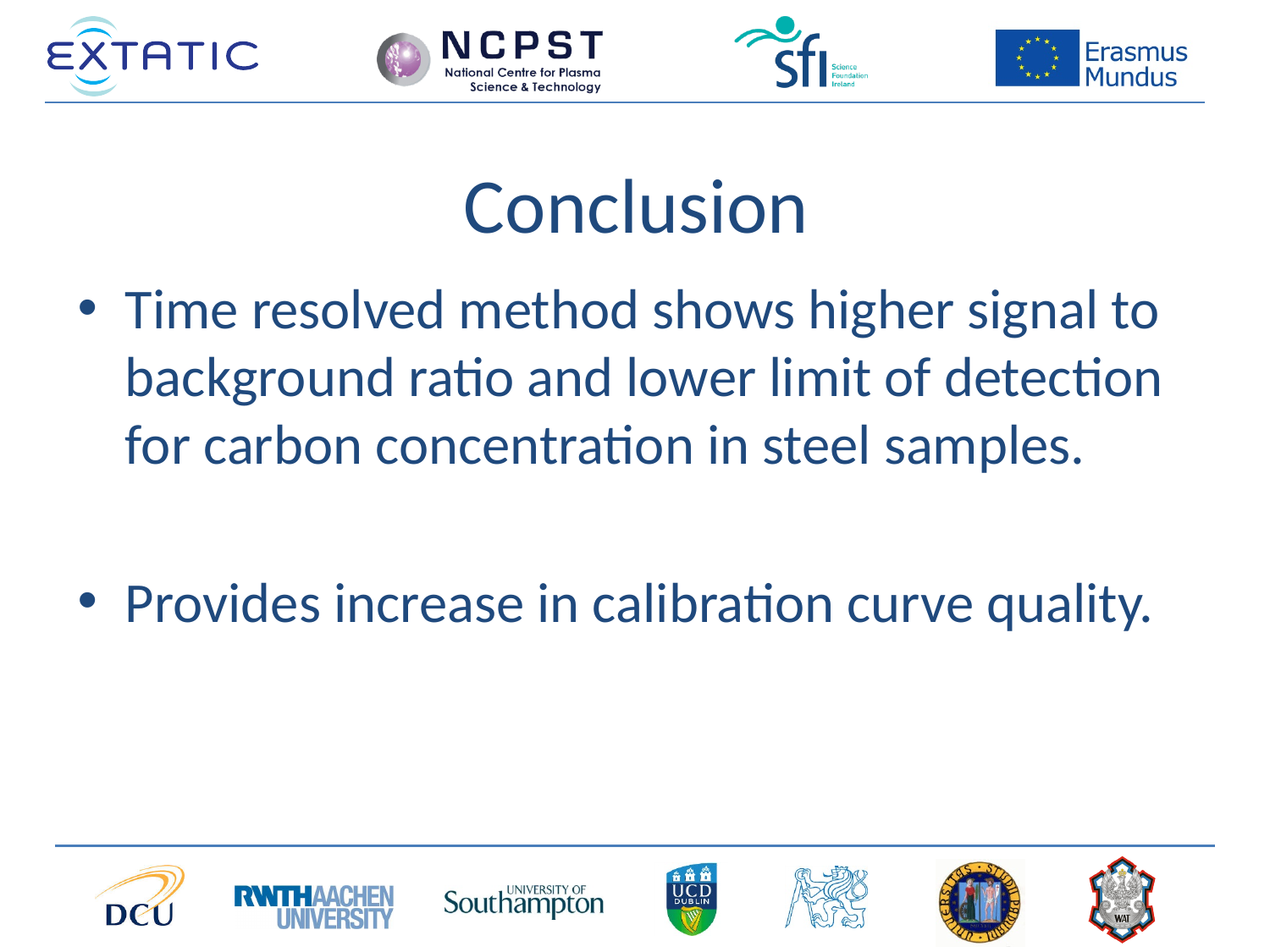

# Conclusion
Time resolved method shows higher signal to background ratio and lower limit of detection for carbon concentration in steel samples.

Provides increase in calibration curve quality.